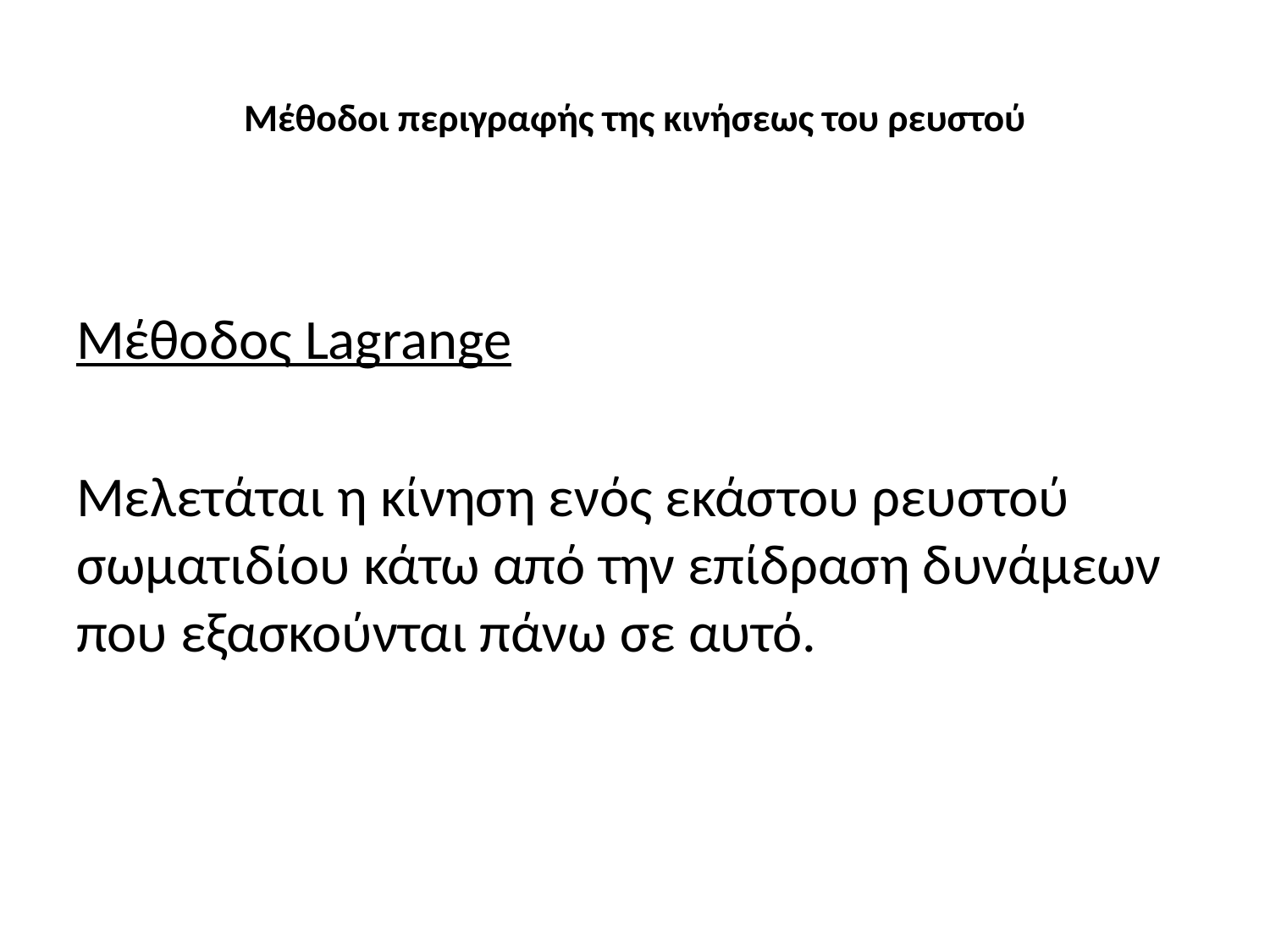

# Μέθοδοι περιγραφής της κινήσεως του ρευστού
Μέθοδος Lagrange

Μελετάται η κίνηση ενός εκάστου ρευστού σωματιδίου κάτω από την επίδραση δυνάμεων που εξασκούνται πάνω σε αυτό.